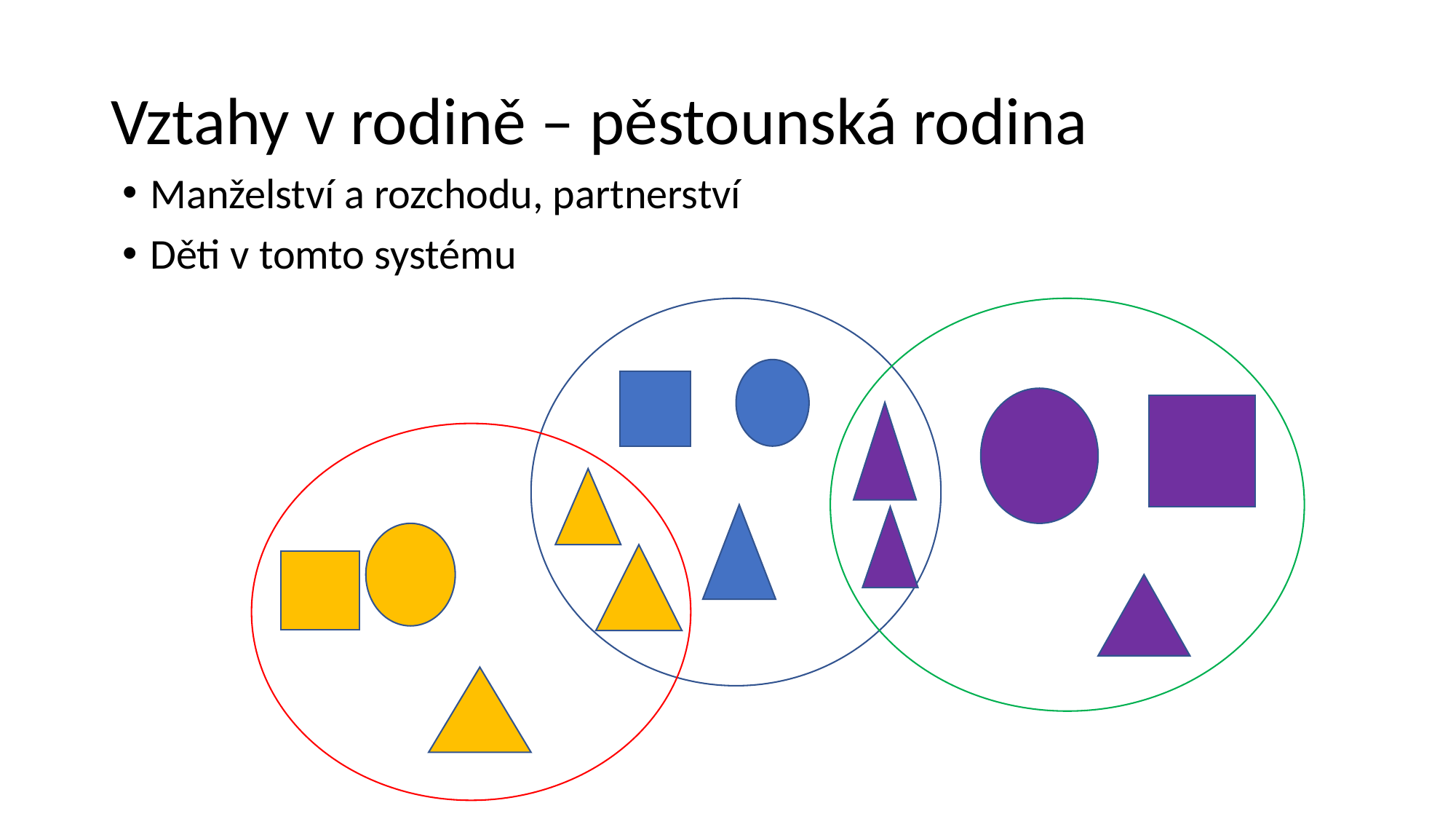

# Vztahy v rodině – pěstounská rodina
Manželství a rozchodu, partnerství
Děti v tomto systému